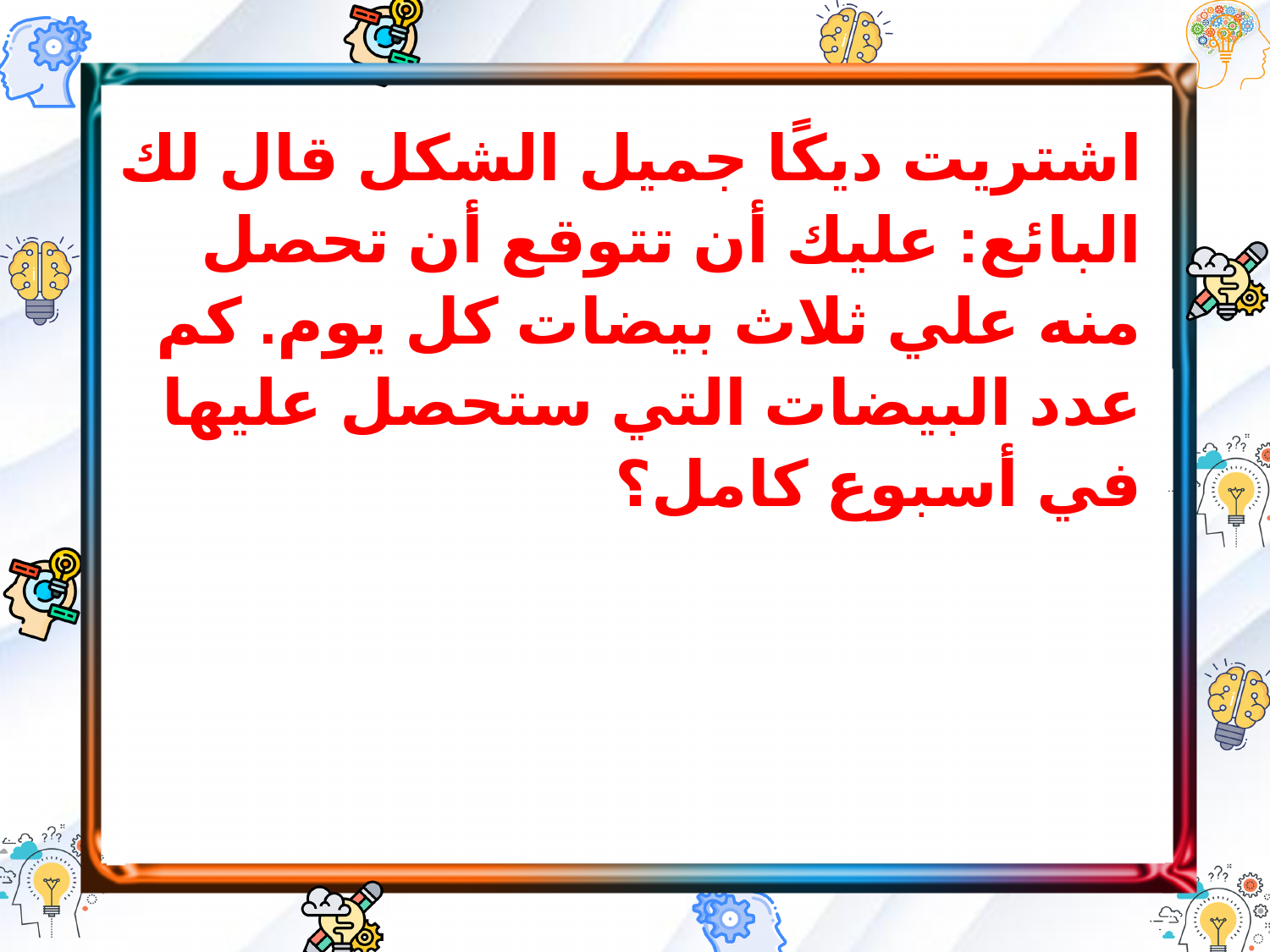

اشتريت ديكًا جميل الشكل قال لك البائع: عليك أن تتوقع أن تحصل منه علي ثلاث بيضات كل يوم. كم عدد البيضات التي ستحصل عليها في أسبوع كامل؟